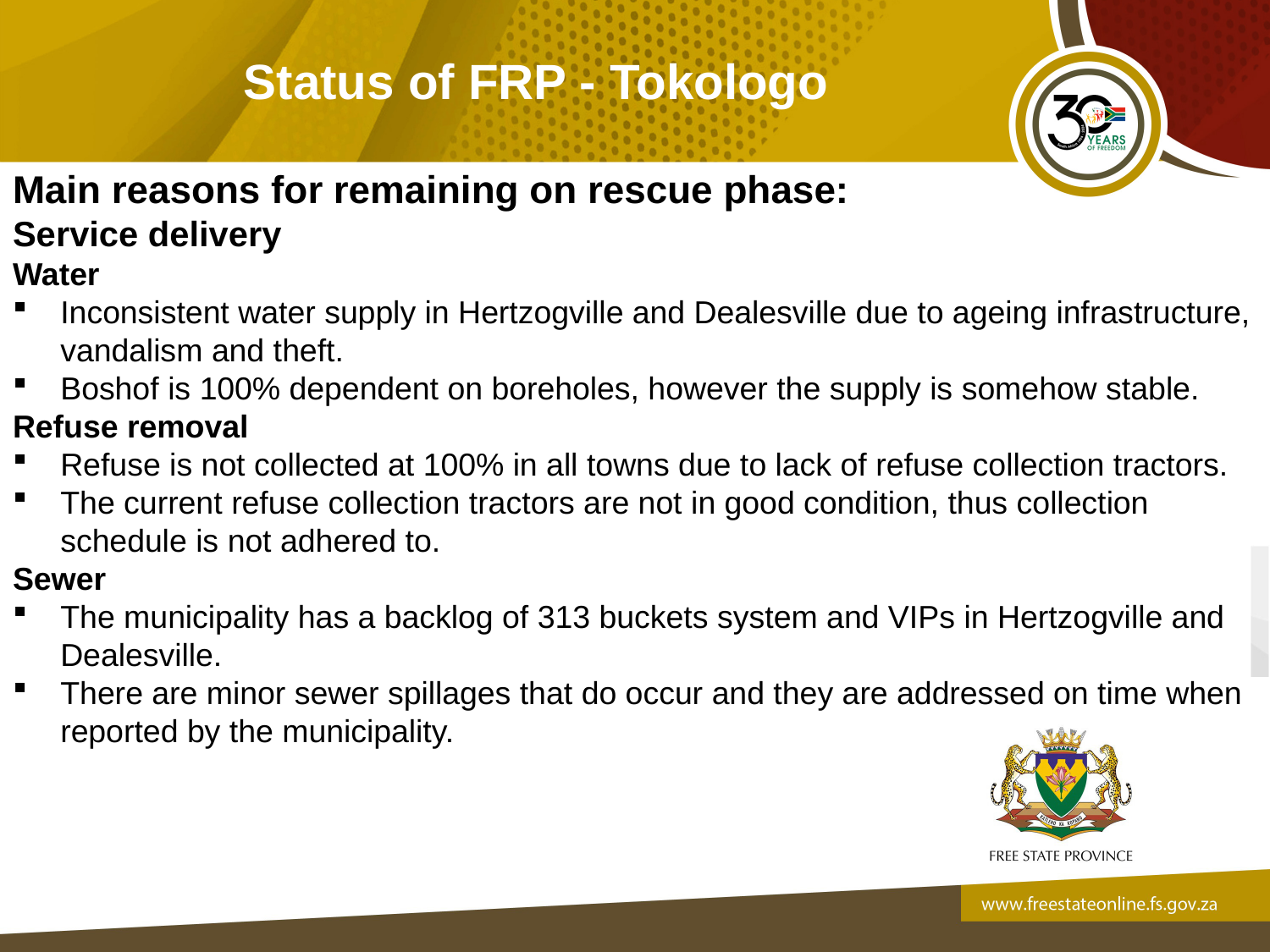

# Status of FRP - Tokologo
Main reasons for remaining on rescue phase:
Service delivery
Water
Inconsistent water supply in Hertzogville and Dealesville due to ageing infrastructure, vandalism and theft.
Boshof is 100% dependent on boreholes, however the supply is somehow stable.
Refuse removal
Refuse is not collected at 100% in all towns due to lack of refuse collection tractors.
The current refuse collection tractors are not in good condition, thus collection schedule is not adhered to.
Sewer
The municipality has a backlog of 313 buckets system and VIPs in Hertzogville and Dealesville.
There are minor sewer spillages that do occur and they are addressed on time when reported by the municipality.